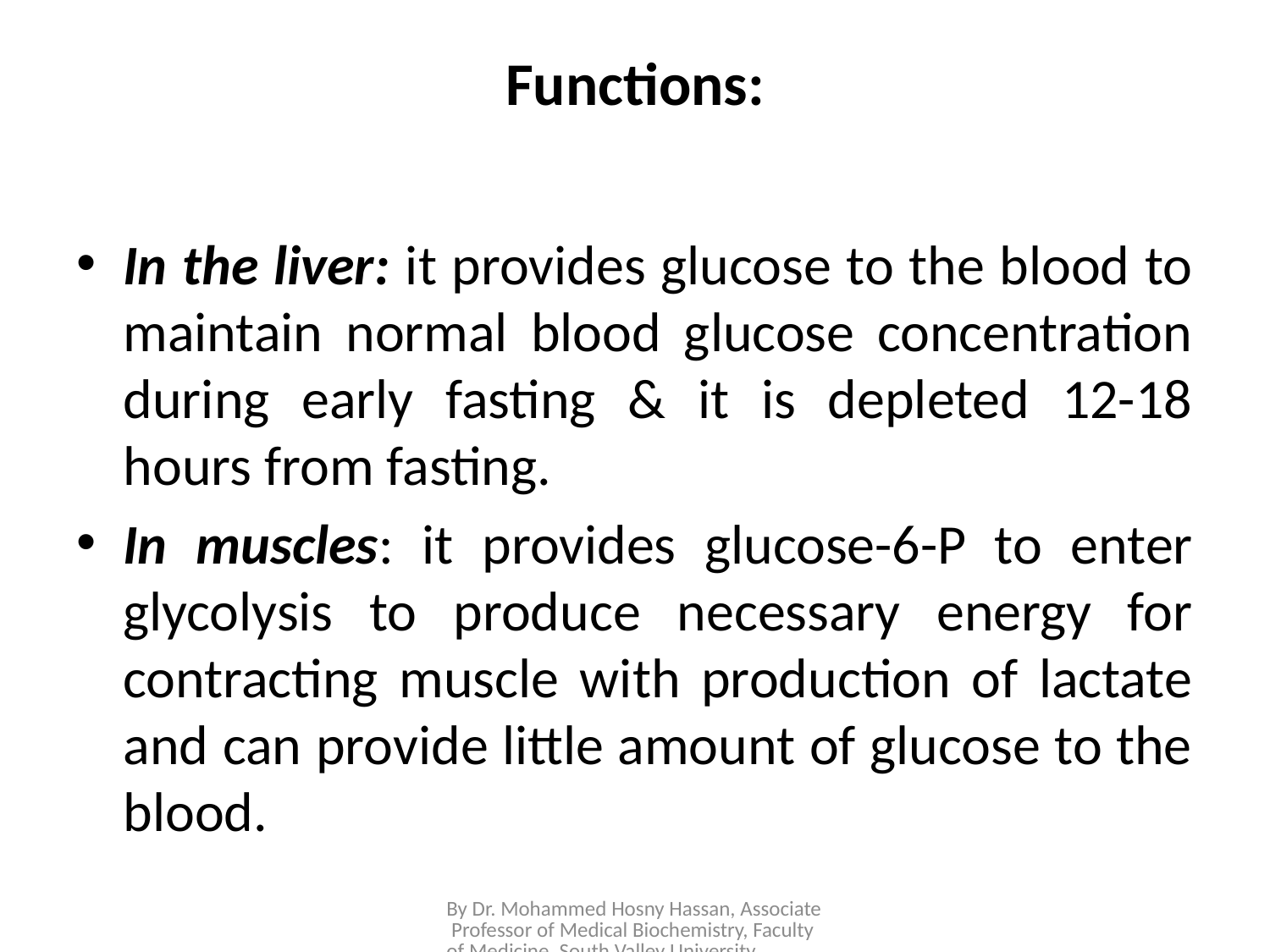

# Functions:
In the liver: it provides glucose to the blood to maintain normal blood glucose concentration during early fasting & it is depleted 12-18 hours from fasting.
In muscles: it provides glucose-6-P to enter glycolysis to produce necessary energy for contracting muscle with production of lactate and can provide little amount of glucose to the blood.

By Dr. Mohammed Hosny Hassan, Associate Professor of Medical Biochemistry, Faculty of Medicine, South Valley University